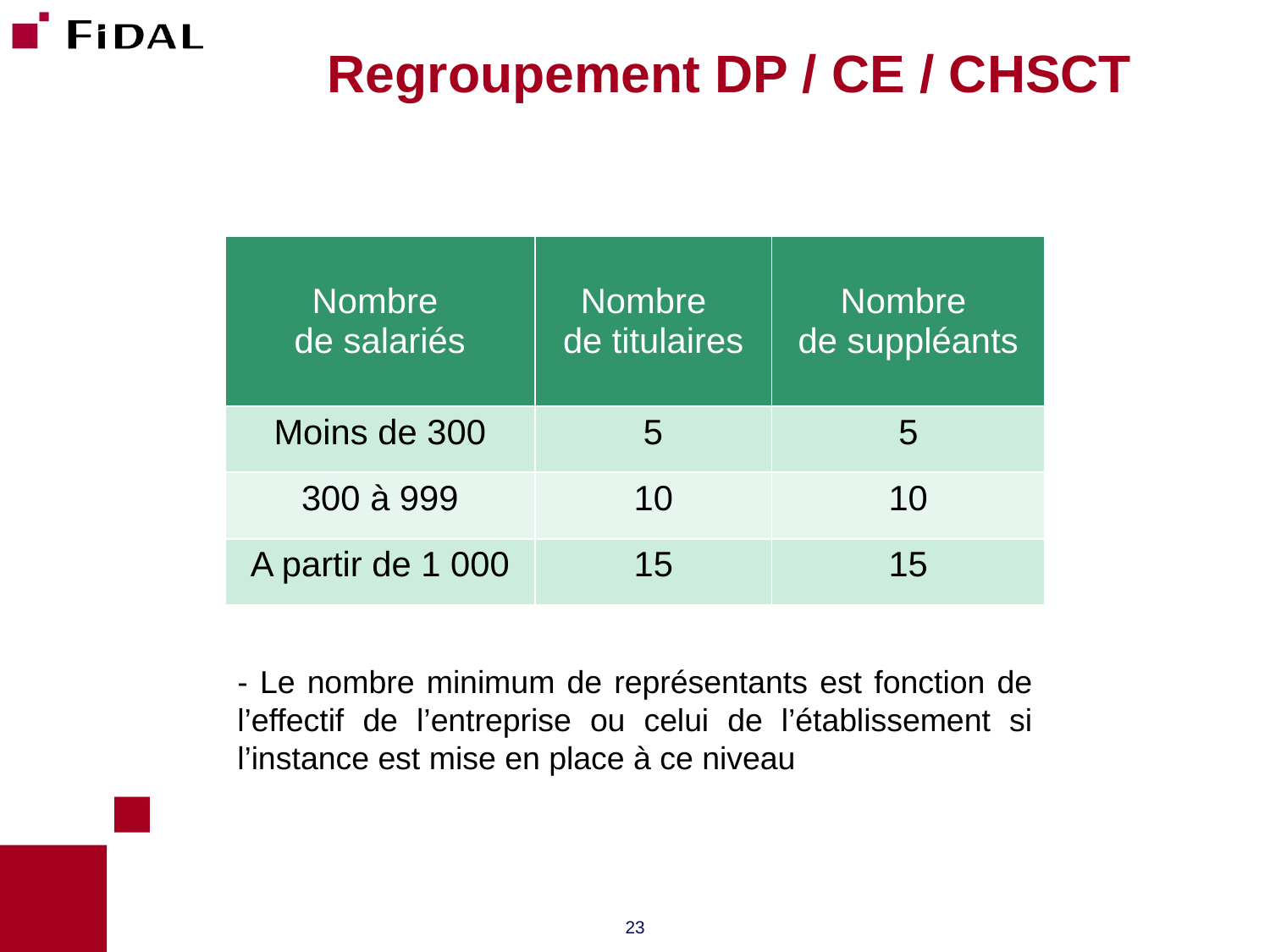

# Regroupement DP / CE / CHSCT
| Nombre de salariés | Nombre de titulaires | Nombre de suppléants |
| --- | --- | --- |
| Moins de 300 | 5 | 5 |
| 300 à 999 | 10 | 10 |
| A partir de 1 000 | 15 | 15 |

- Le nombre minimum de représentants est fonction de l’effectif de l’entreprise ou celui de l’établissement si l’instance est mise en place à ce niveau